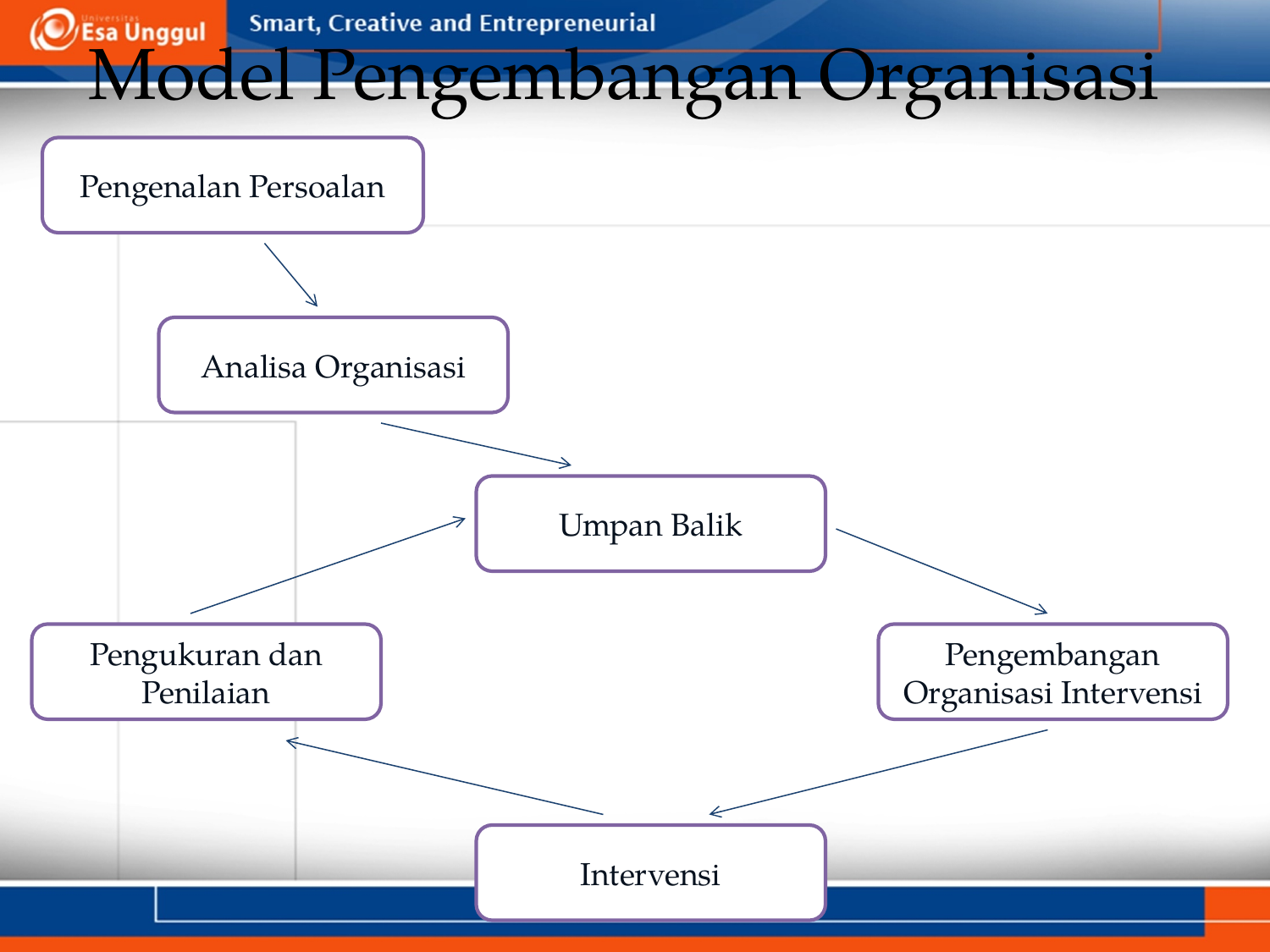

# Model Pengembangan Organisasi

Pengenalan Persoalan
Analisa Organisasi
Umpan Balik
Pengukuran dan Penilaian
Pengembangan Organisasi Intervensi
Intervensi